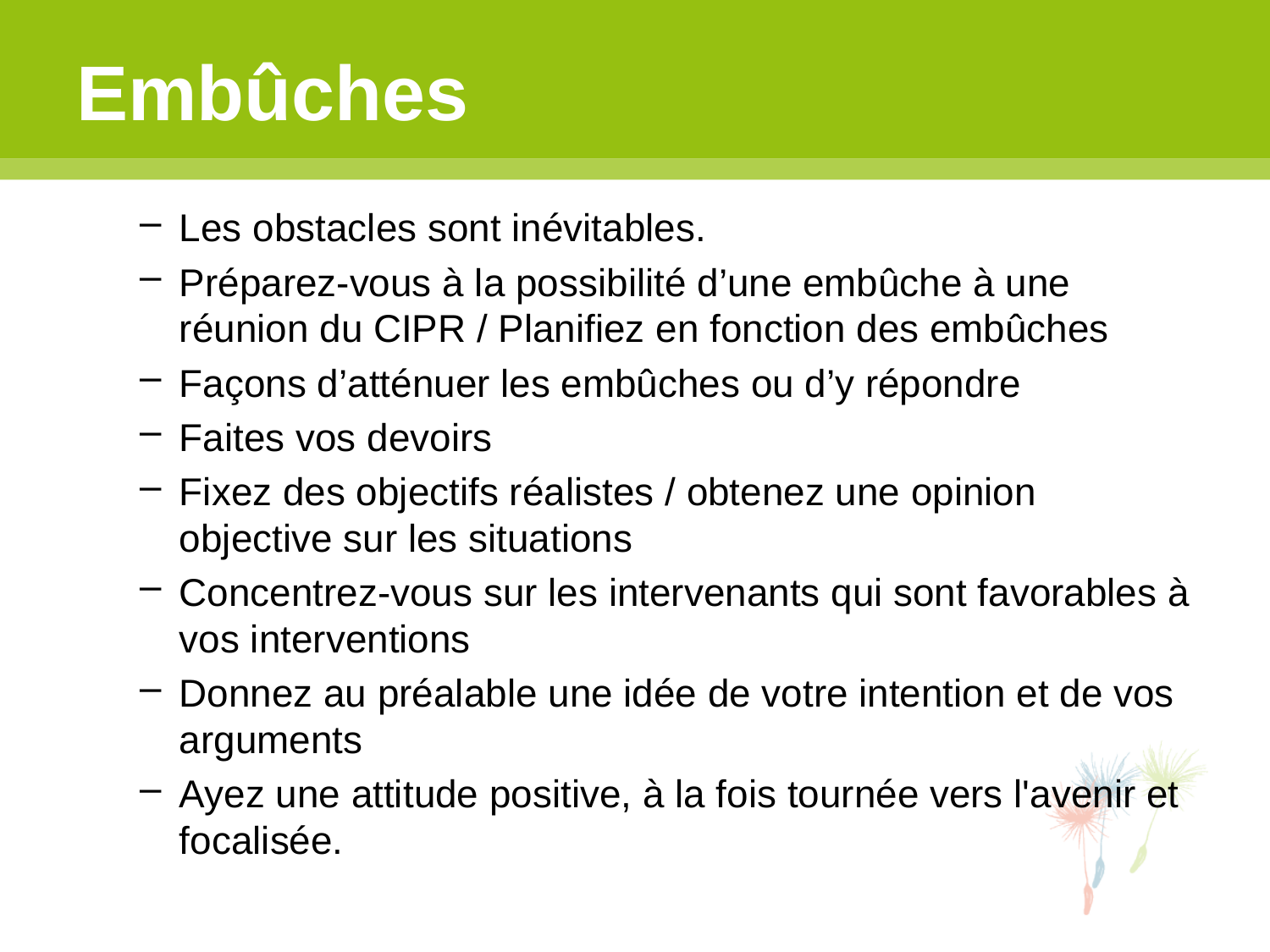

# Embûches
Les obstacles sont inévitables.
Préparez-vous à la possibilité d’une embûche à une réunion du CIPR / Planifiez en fonction des embûches
Façons d’atténuer les embûches ou d’y répondre
Faites vos devoirs
Fixez des objectifs réalistes / obtenez une opinion objective sur les situations
Concentrez-vous sur les intervenants qui sont favorables à vos interventions
Donnez au préalable une idée de votre intention et de vos arguments
Ayez une attitude positive, à la fois tournée vers l'avenir et focalisée.